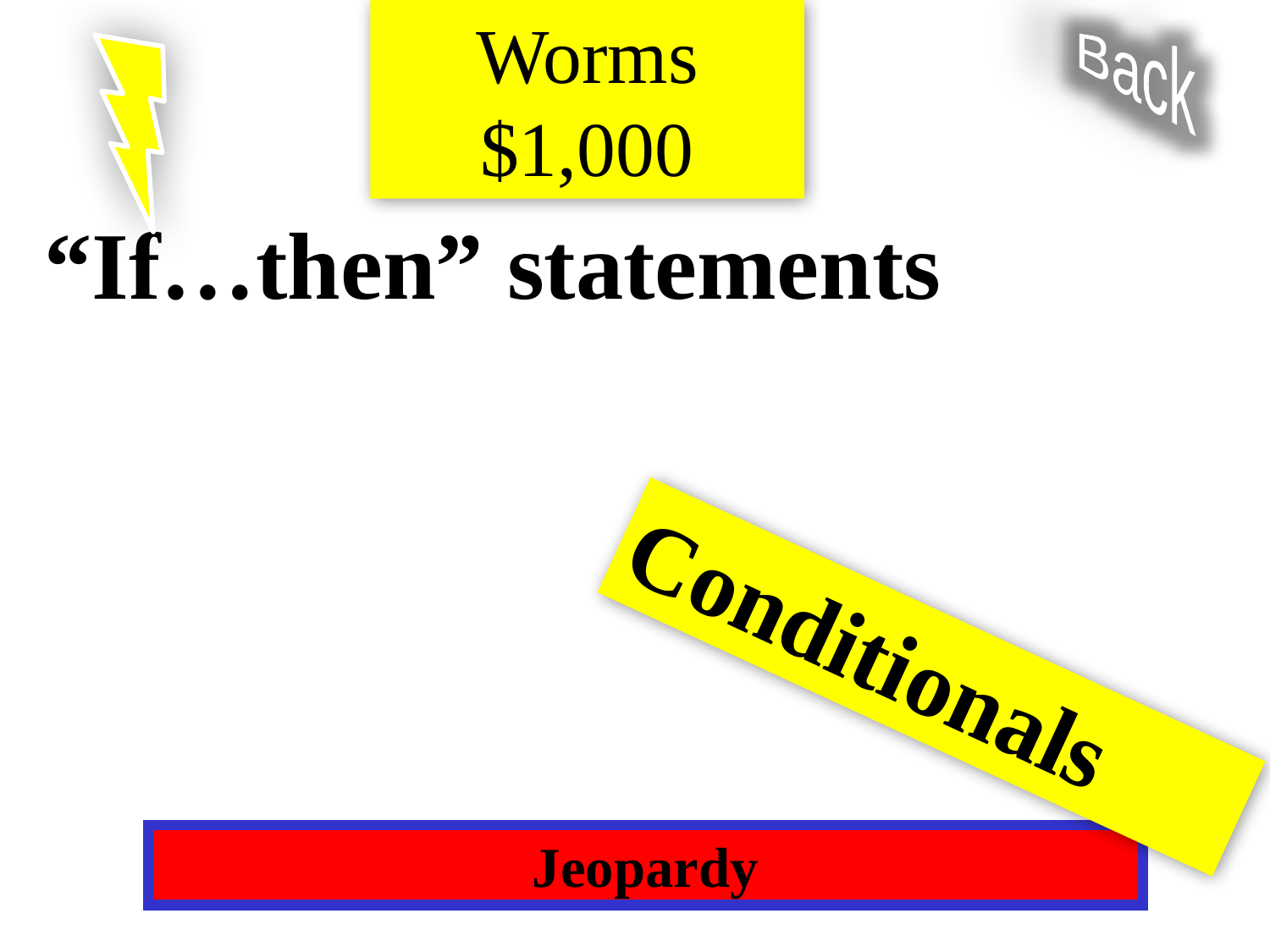

Worms $1,000
Back

“If…then” statements
Conditionals
Jeopardy